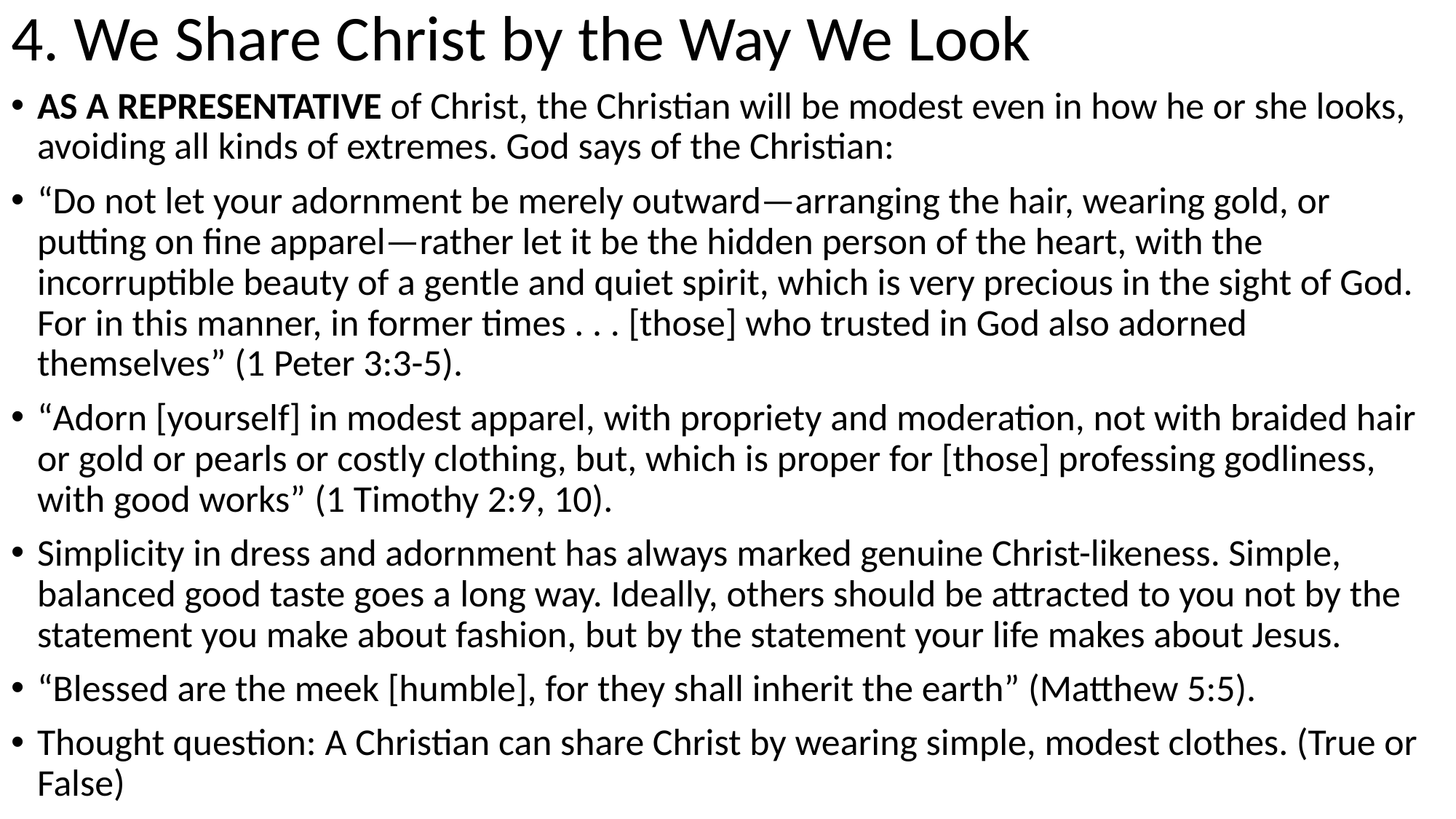

# 4. We Share Christ by the Way We Look
AS A REPRESENTATIVE of Christ, the Christian will be modest even in how he or she looks, avoiding all kinds of extremes. God says of the Christian:
“Do not let your adornment be merely outward—arranging the hair, wearing gold, or putting on fine apparel—rather let it be the hidden person of the heart, with the incorruptible beauty of a gentle and quiet spirit, which is very precious in the sight of God. For in this manner, in former times . . . [those] who trusted in God also adorned themselves” (1 Peter 3:3-5).
“Adorn [yourself] in modest apparel, with propriety and moderation, not with braided hair or gold or pearls or costly clothing, but, which is proper for [those] professing godliness, with good works” (1 Timothy 2:9, 10).
Simplicity in dress and adornment has always marked genuine Christ-likeness. Simple, balanced good taste goes a long way. Ideally, others should be attracted to you not by the statement you make about fashion, but by the statement your life makes about Jesus.
“Blessed are the meek [humble], for they shall inherit the earth” (Matthew 5:5).
Thought question: A Christian can share Christ by wearing simple, modest clothes. (True or False)